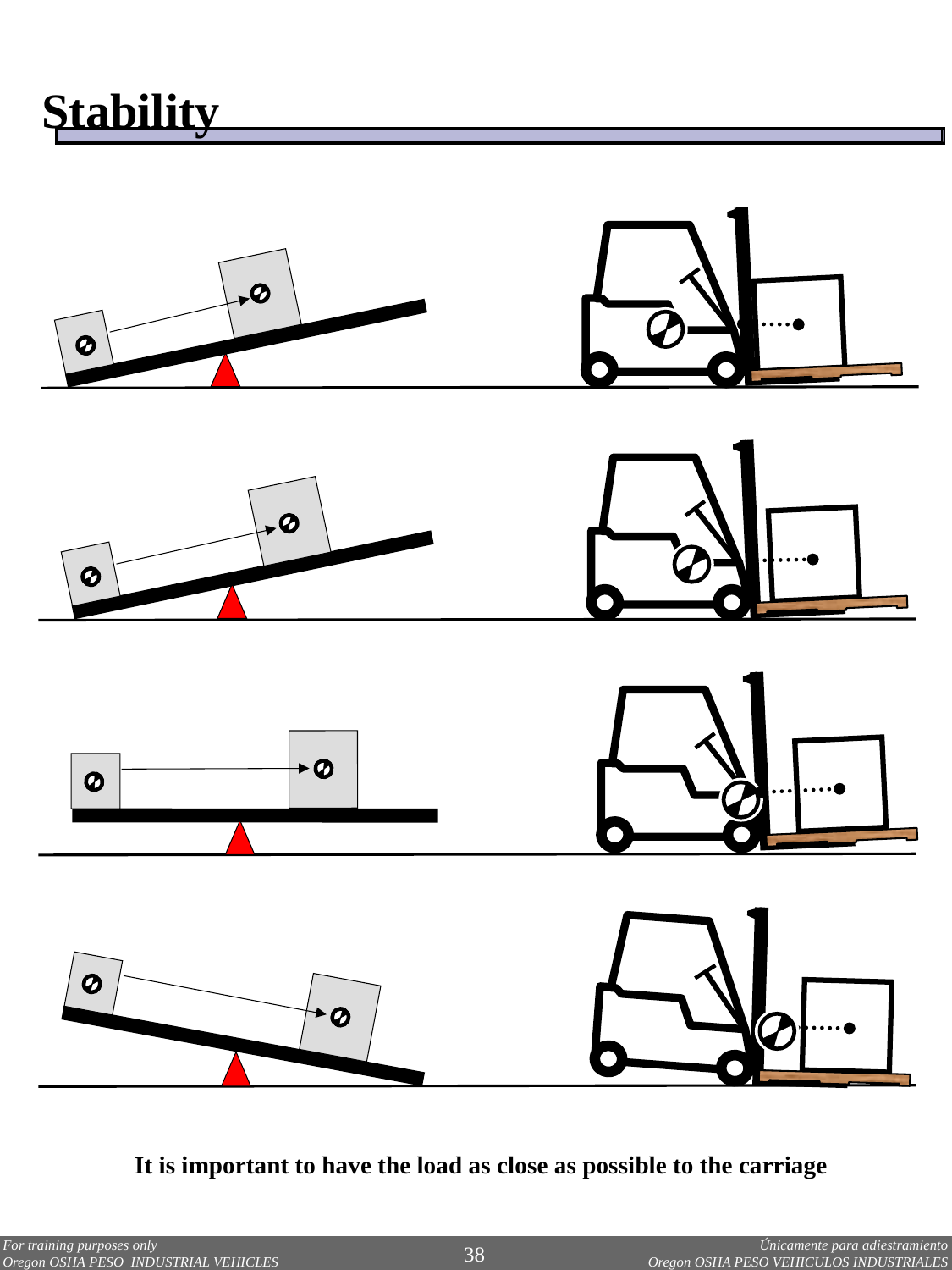

Stability

It is important to have the load as close as possible to the carriage